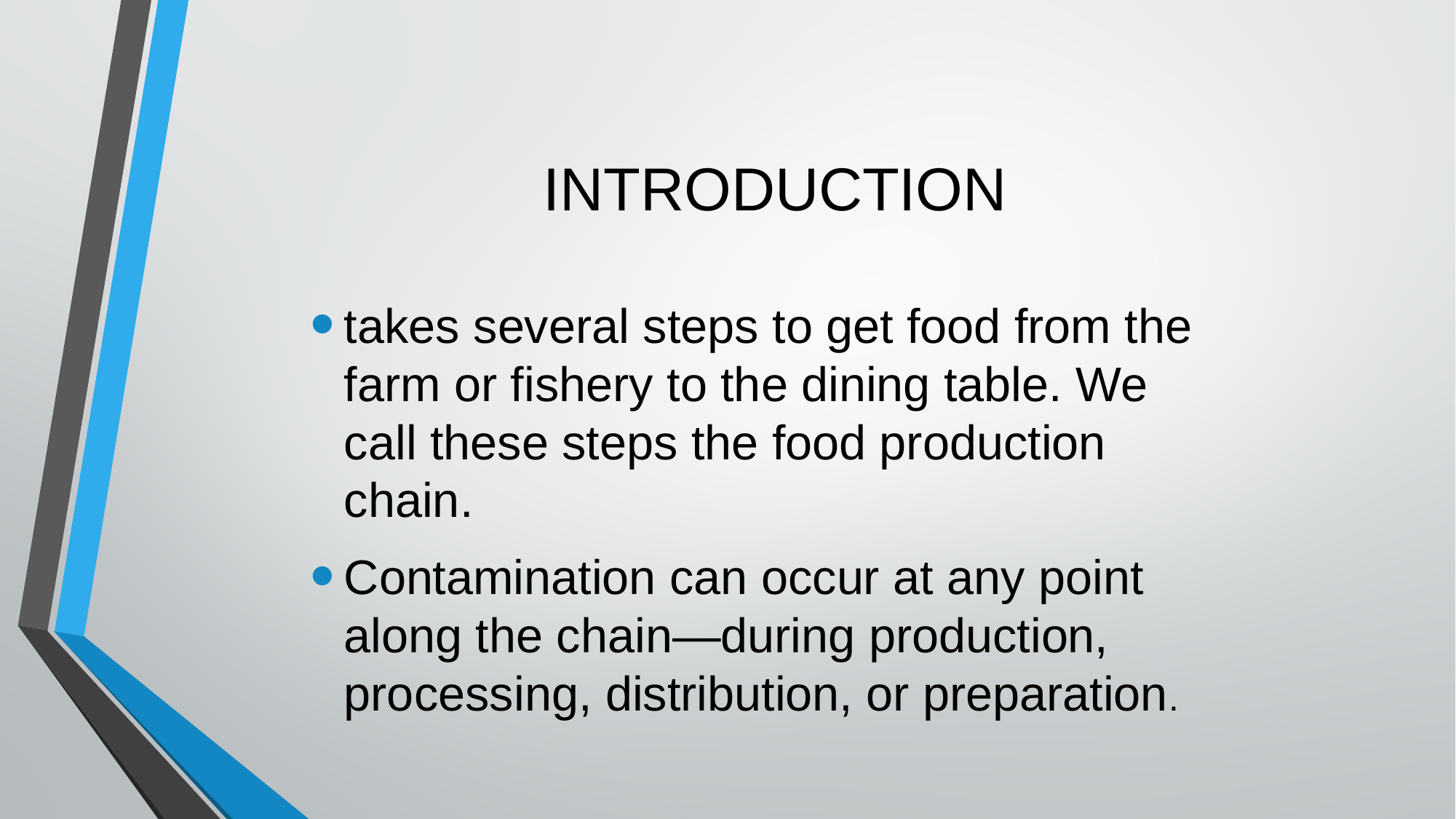

# INTRODUCTION
takes several steps to get food from the farm or fishery to the dining table. We call these steps the food production chain.
Contamination can occur at any point along the chain—during production, processing, distribution, or preparation.